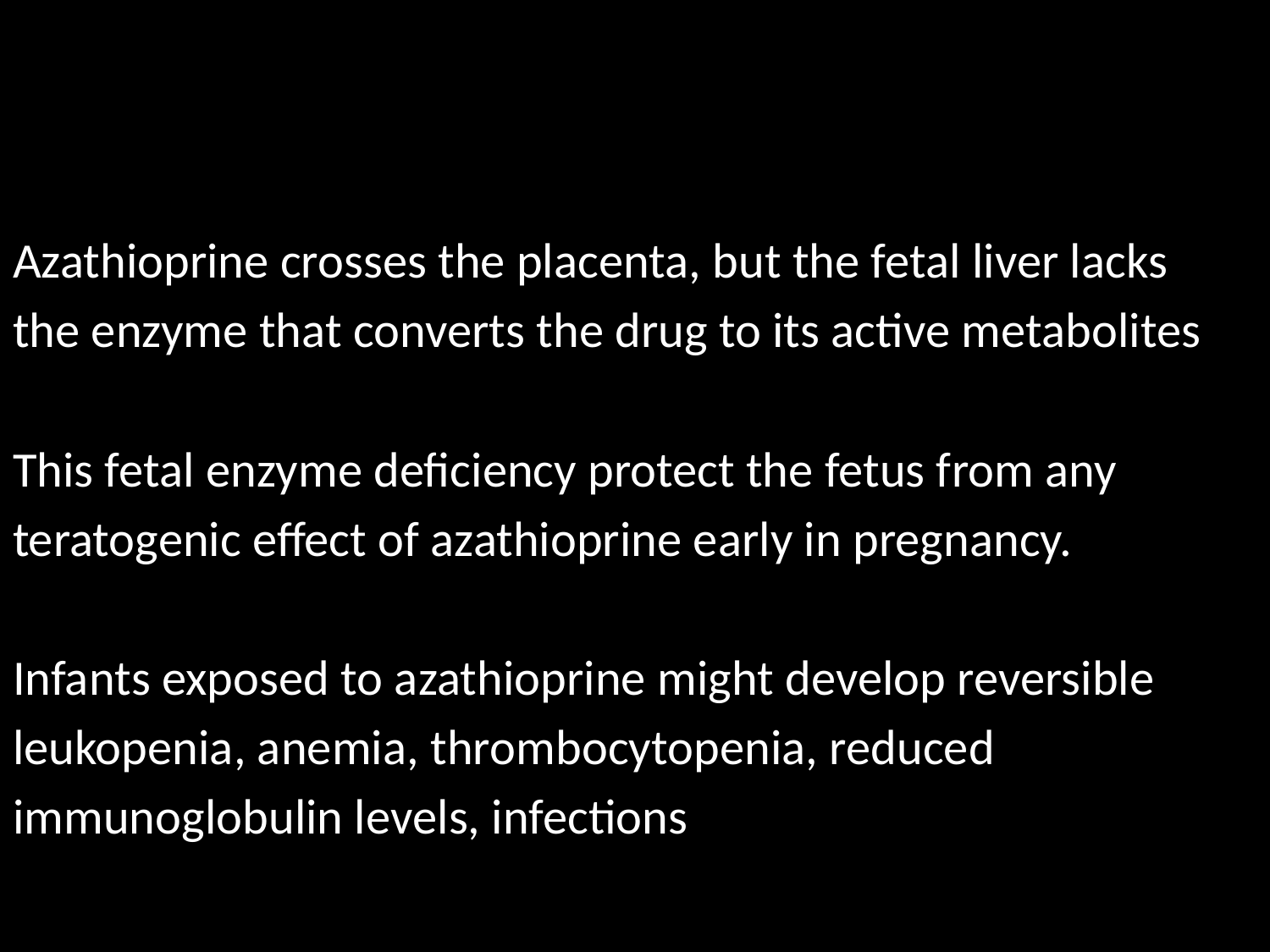

#
Azathioprine crosses the placenta, but the fetal liver lacks
the enzyme that converts the drug to its active metabolites

This fetal enzyme deficiency protect the fetus from any
teratogenic effect of azathioprine early in pregnancy.

Infants exposed to azathioprine might develop reversible
leukopenia, anemia, thrombocytopenia, reduced
immunoglobulin levels, infections